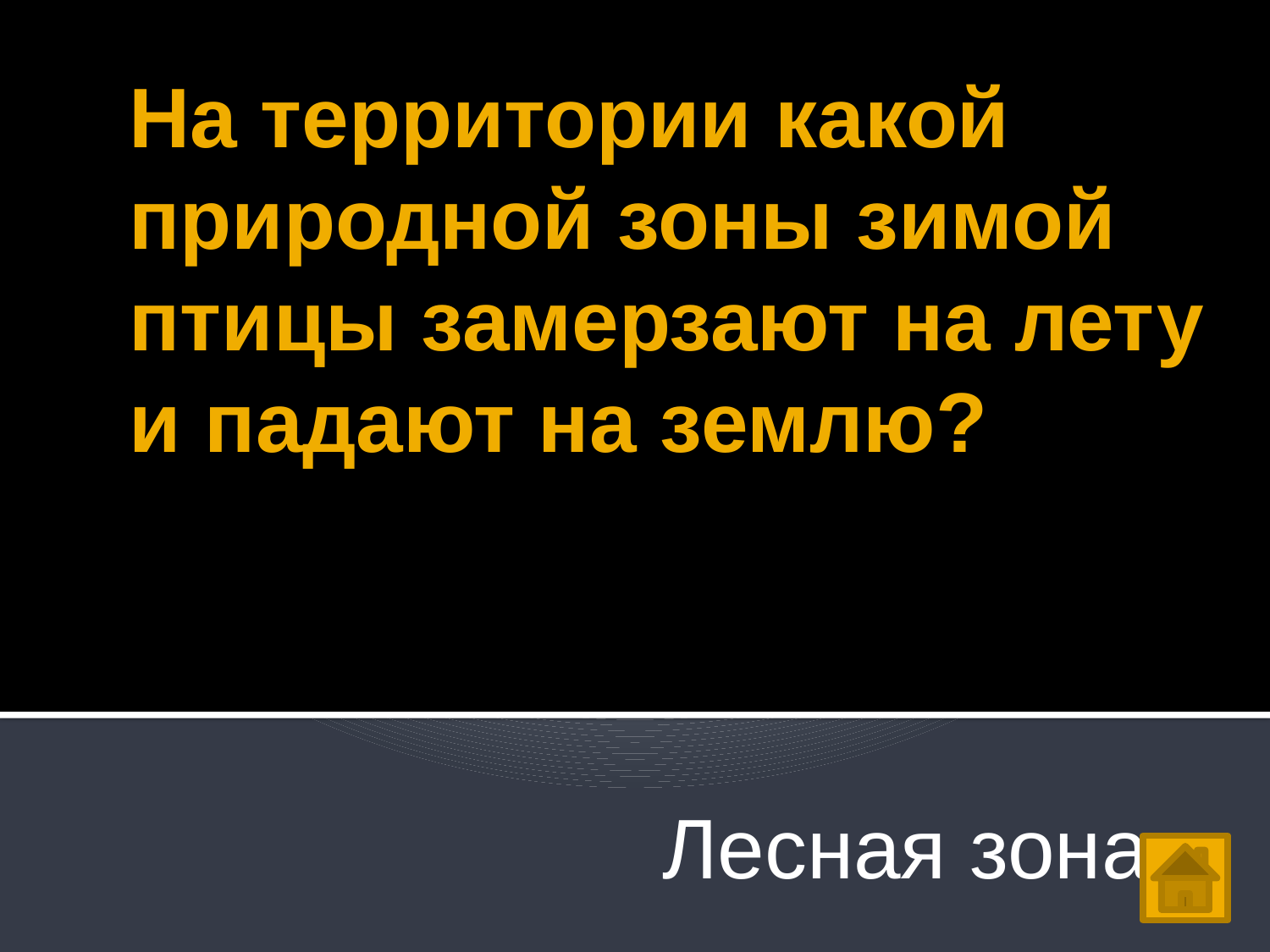

# На территории какой природной зоны зимой птицы замерзают на лету и падают на землю?
Лесная зона